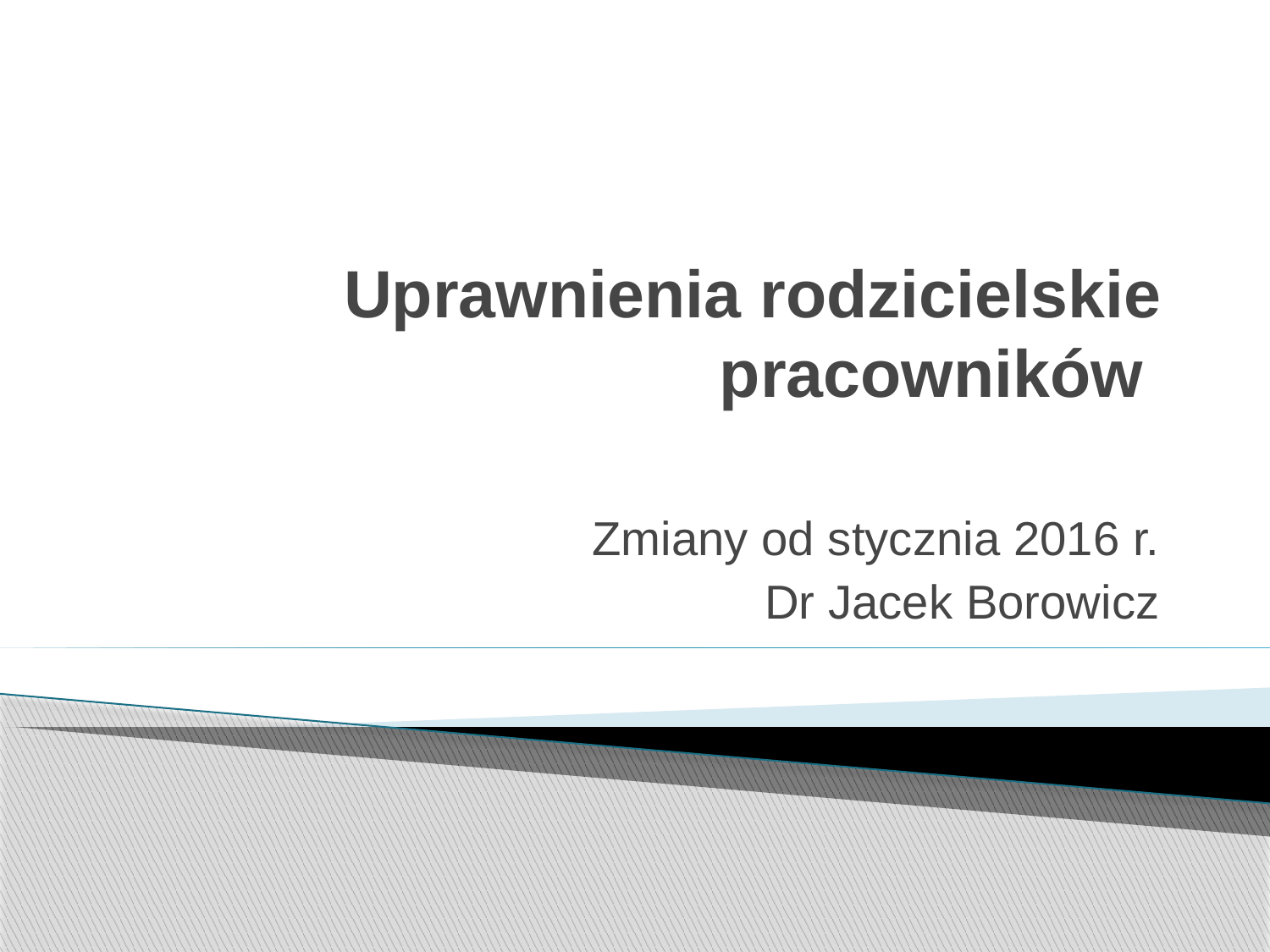

# Uprawnienia rodzicielskie pracowników
Zmiany od stycznia 2016 r.
Dr Jacek Borowicz